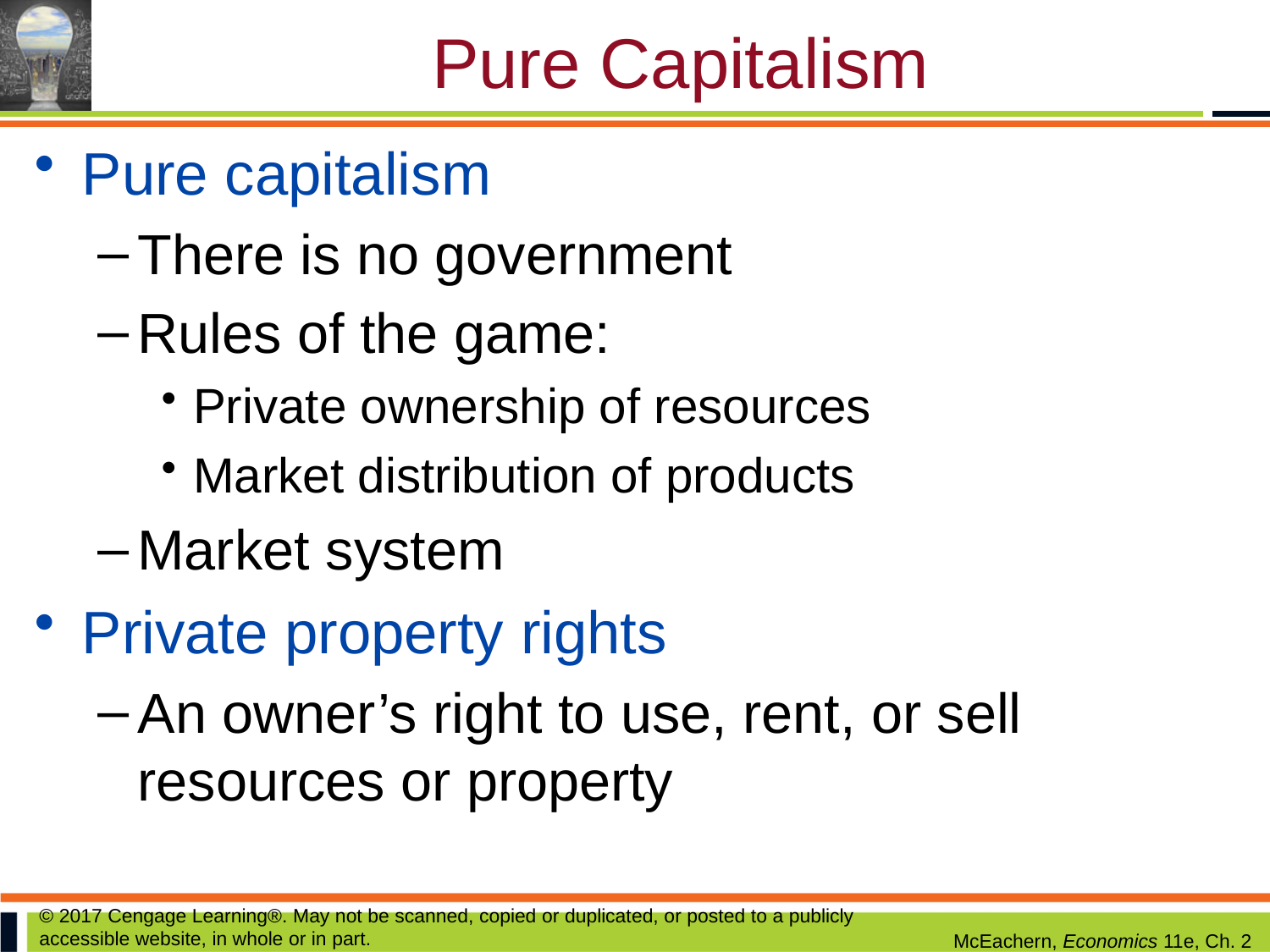

# Pure Capitalism
Pure capitalism
There is no government
Rules of the game:
Private ownership of resources
Market distribution of products
Market system
Private property rights
An owner’s right to use, rent, or sell resources or property
© 2017 Cengage Learning®. May not be scanned, copied or duplicated, or posted to a publicly accessible website, in whole or in part.